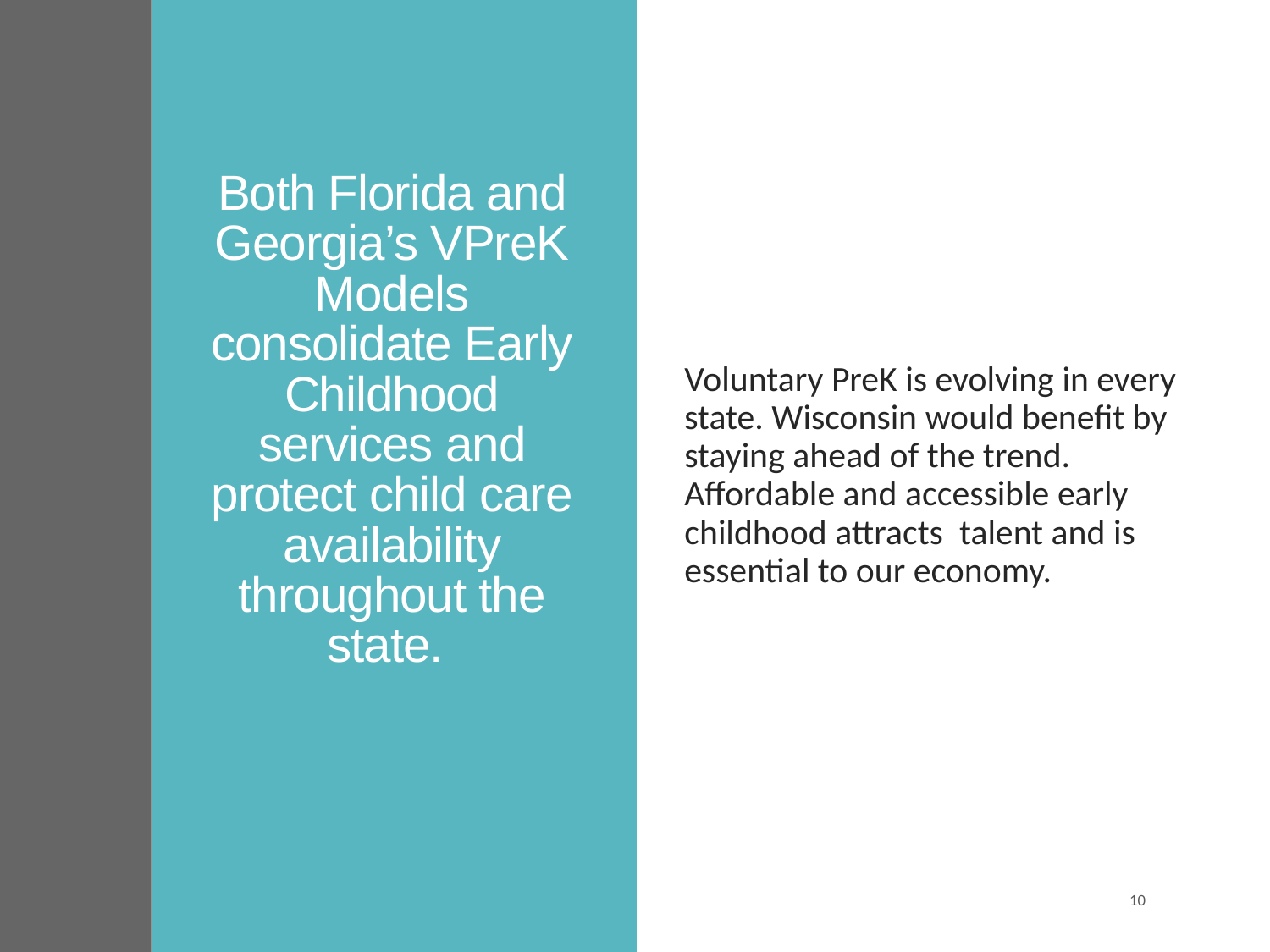

# Both Florida and Georgia’s VPreK Models consolidate Early Childhood services and protect child care availability throughout the state.
Voluntary PreK is evolving in every state. Wisconsin would benefit by staying ahead of the trend. Affordable and accessible early childhood attracts  talent and is essential to our economy.
10